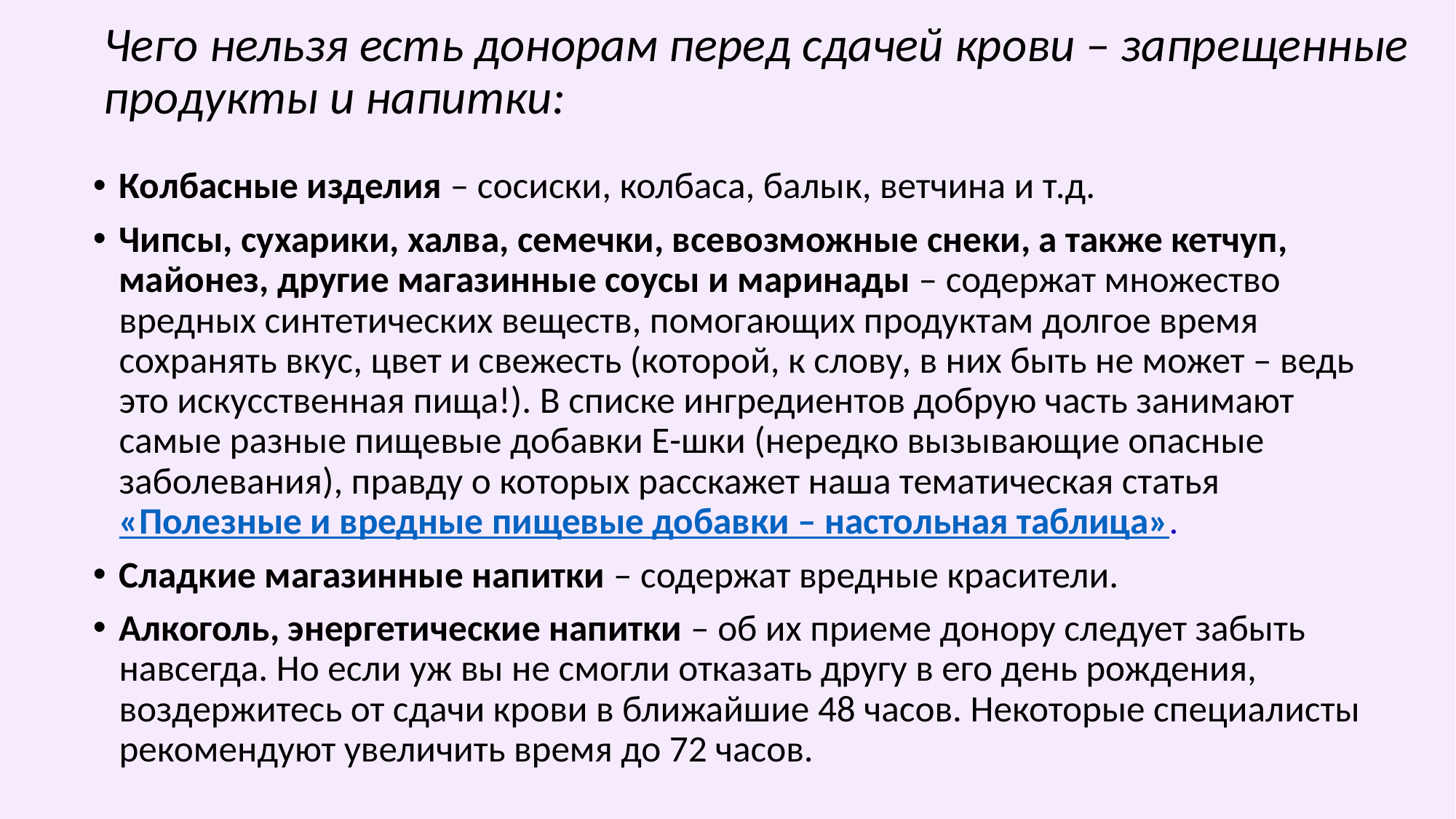

Чего нельзя есть донорам перед сдачей крови – запрещенные продукты и напитки:
#
Колбасные изделия – сосиски, колбаса, балык, ветчина и т.д.
Чипсы, сухарики, халва, семечки, всевозможные снеки, а также кетчуп, майонез, другие магазинные соусы и маринады – содержат множество вредных синтетических веществ, помогающих продуктам долгое время сохранять вкус, цвет и свежесть (которой, к слову, в них быть не может – ведь это искусственная пища!). В списке ингредиентов добрую часть занимают самые разные пищевые добавки Е-шки (нередко вызывающие опасные заболевания), правду о которых расскажет наша тематическая статья «Полезные и вредные пищевые добавки – настольная таблица».
Сладкие магазинные напитки – содержат вредные красители.
Алкоголь, энергетические напитки – об их приеме донору следует забыть навсегда. Но если уж вы не смогли отказать другу в его день рождения, воздержитесь от сдачи крови в ближайшие 48 часов. Некоторые специалисты рекомендуют увеличить время до 72 часов.